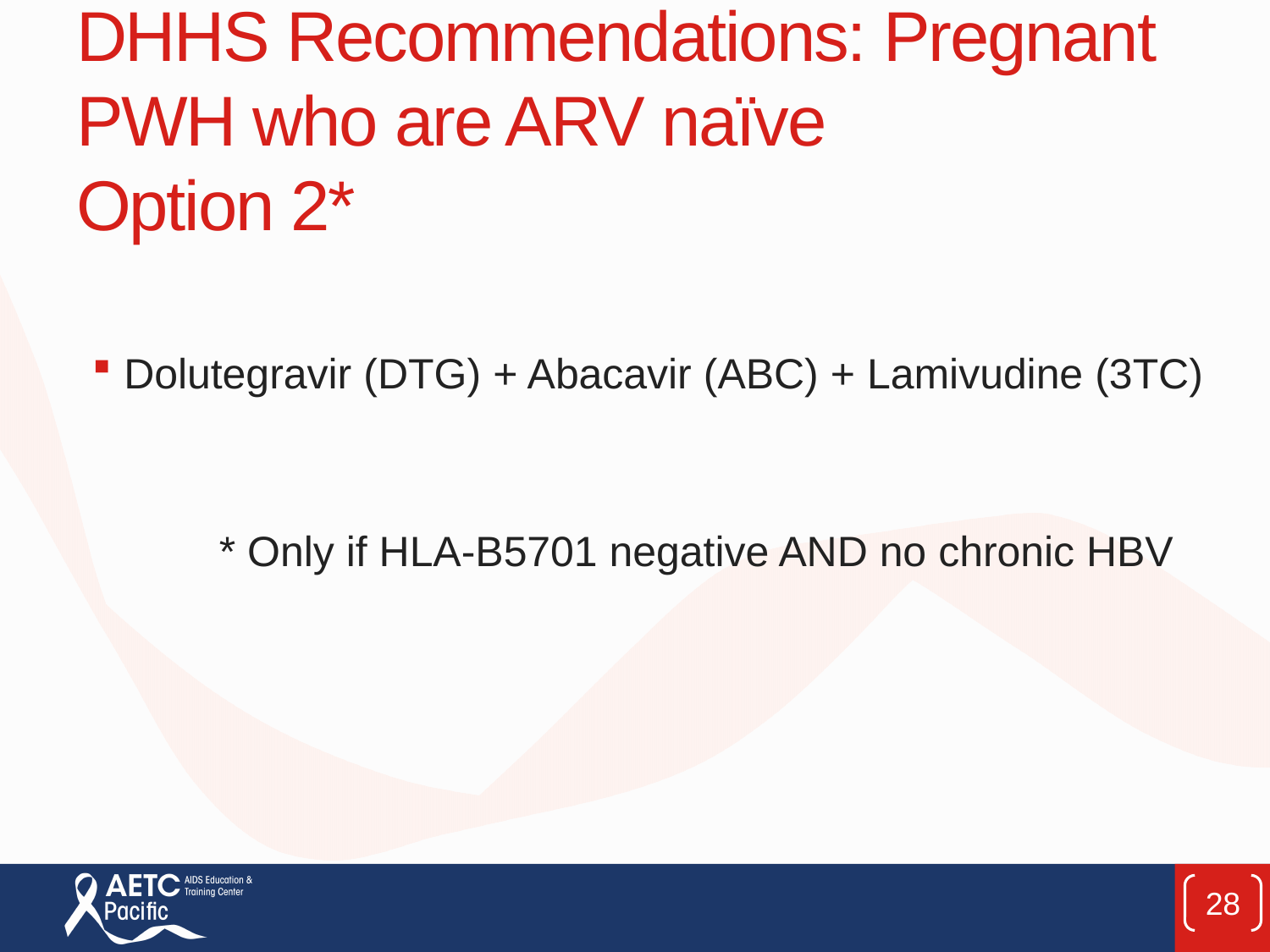

# DHHS Recommendations: Pregnant PWH who are ARV naïve Option 2*

Dolutegravir (DTG) + Abacavir (ABC) + Lamivudine (3TC)

	* Only if HLA-B5701 negative AND no chronic HBV

28